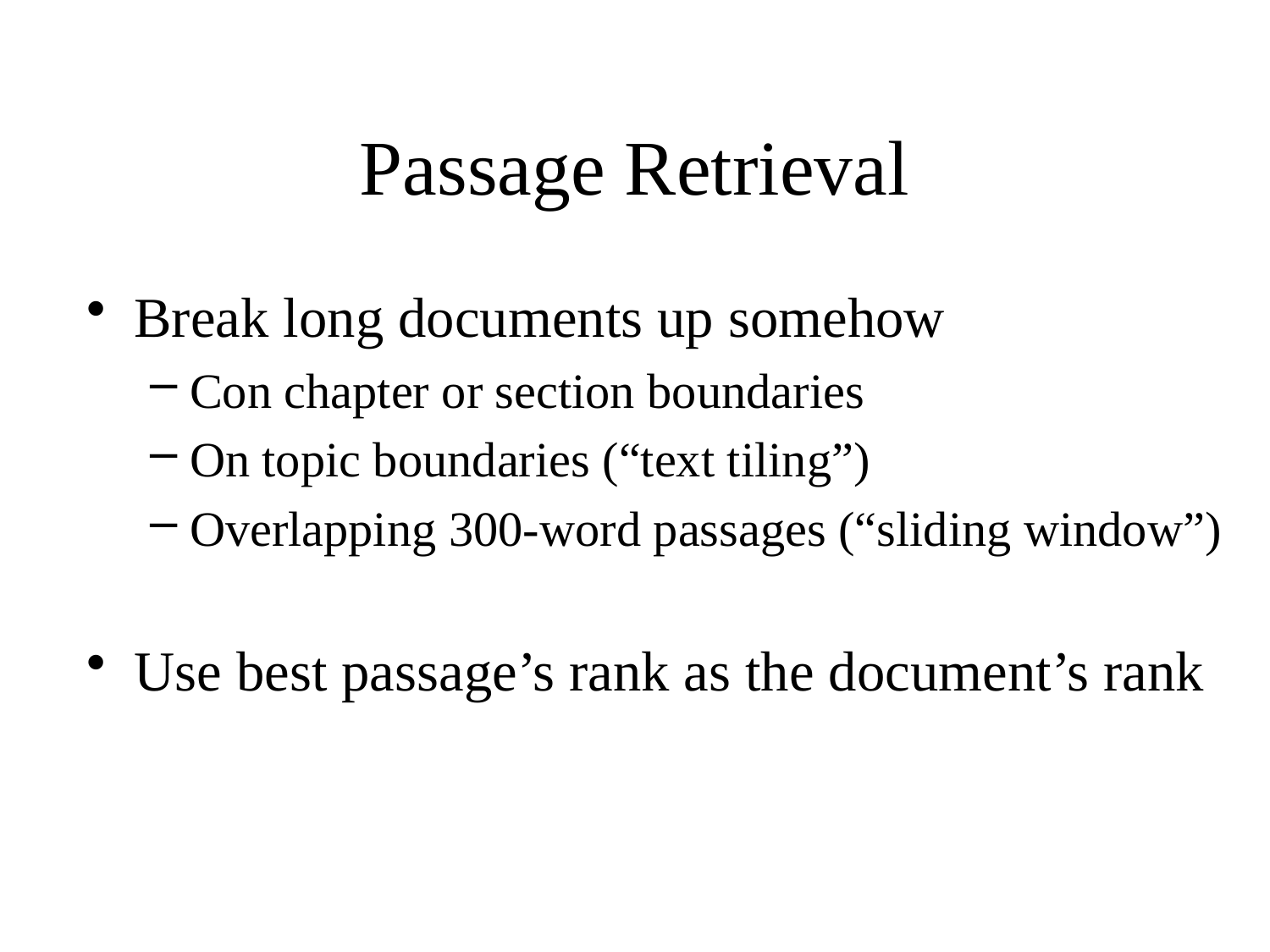

# Passage Retrieval
Break long documents up somehow
Con chapter or section boundaries
On topic boundaries (“text tiling”)
Overlapping 300-word passages (“sliding window”)

Use best passage’s rank as the document’s rank